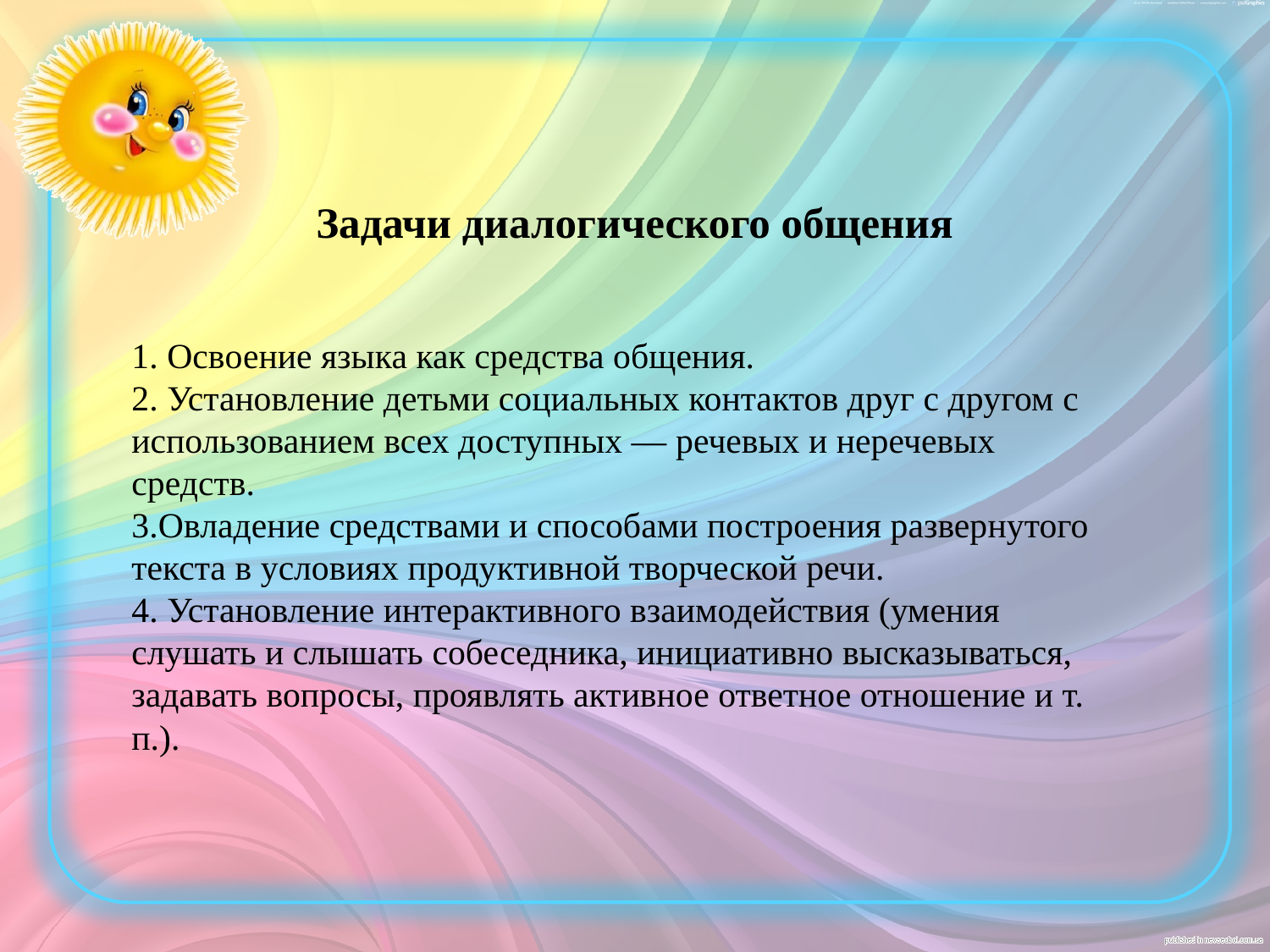

#
Задачи диалогического общения

1. Освоение языка как средства общения.
2. Установление детьми социальных контактов друг с другом с использованием всех доступных — речевых и неречевых средств.
3.Овладение средствами и способами построения развернутого текста в условиях продуктивной творческой речи.
4. Установление интерактивного взаимодействия (умения слушать и слышать собеседника, инициативно высказываться, задавать вопросы, проявлять активное ответное отношение и т. п.).